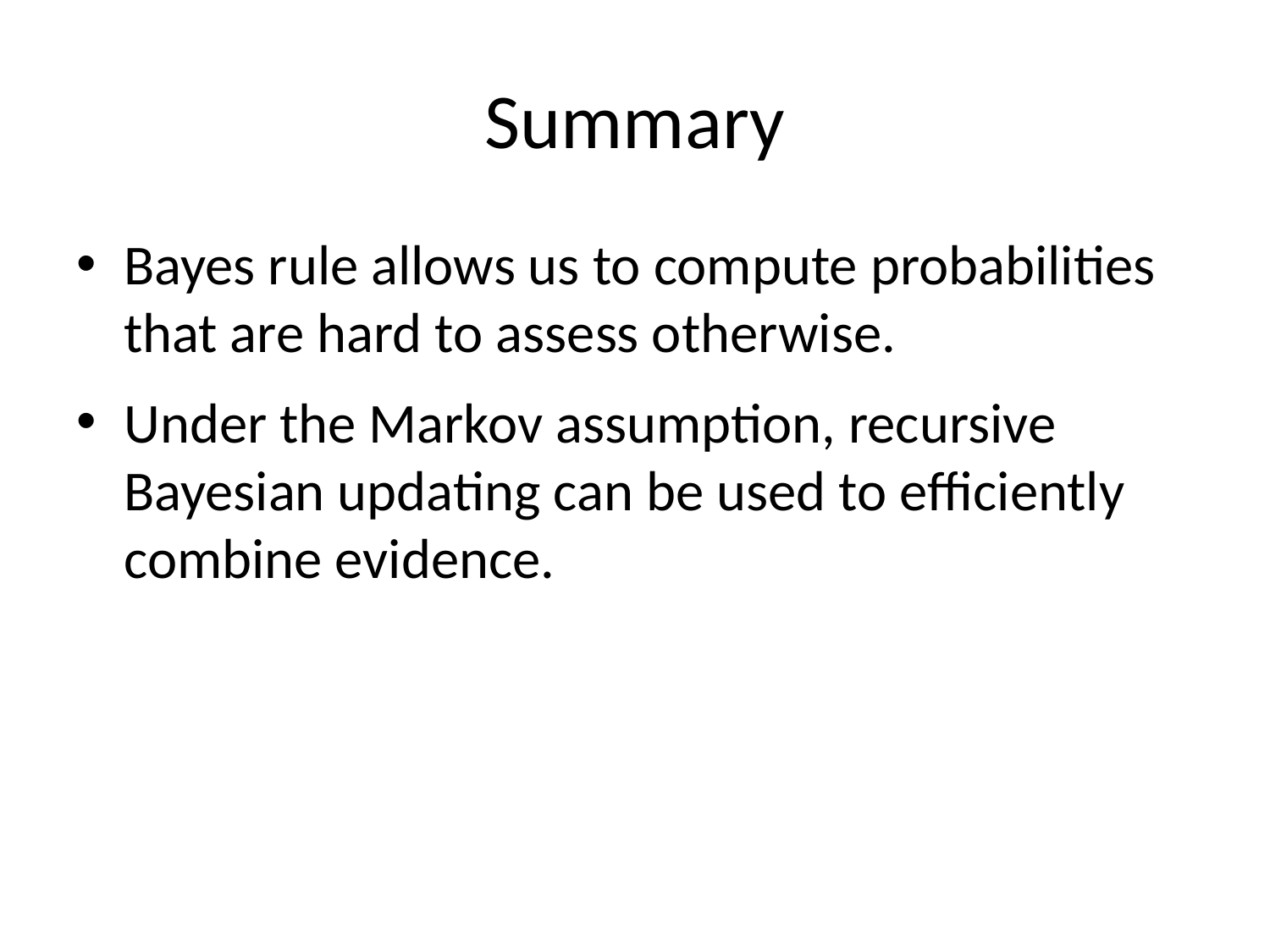

# Summary
Bayes rule allows us to compute probabilities that are hard to assess otherwise.
Under the Markov assumption, recursive Bayesian updating can be used to efficiently combine evidence.